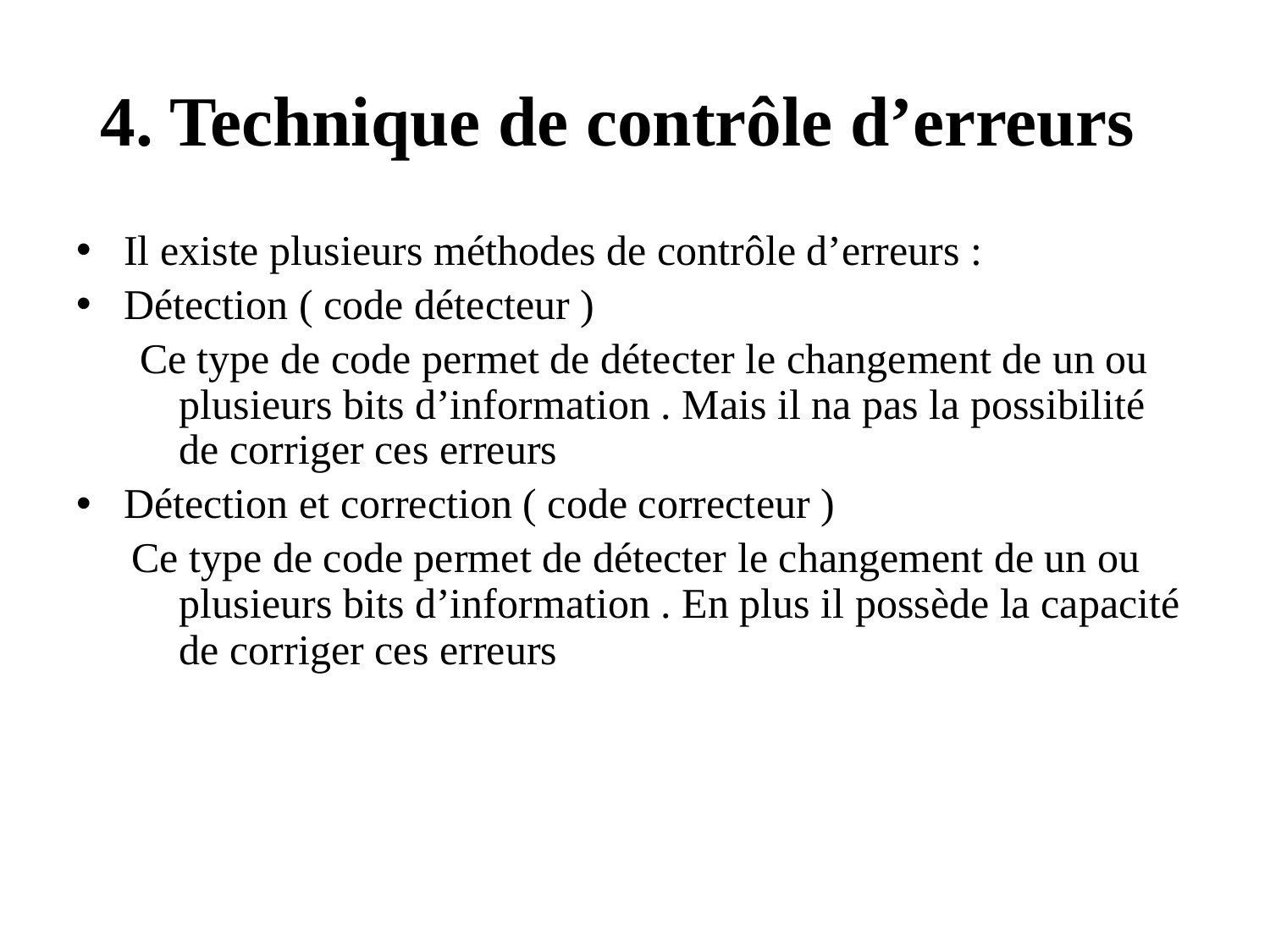

# 4. Technique de contrôle d’erreurs
Il existe plusieurs méthodes de contrôle d’erreurs :
Détection ( code détecteur )
Ce type de code permet de détecter le changement de un ou plusieurs bits d’information . Mais il na pas la possibilité de corriger ces erreurs
Détection et correction ( code correcteur )
Ce type de code permet de détecter le changement de un ou plusieurs bits d’information . En plus il possède la capacité de corriger ces erreurs